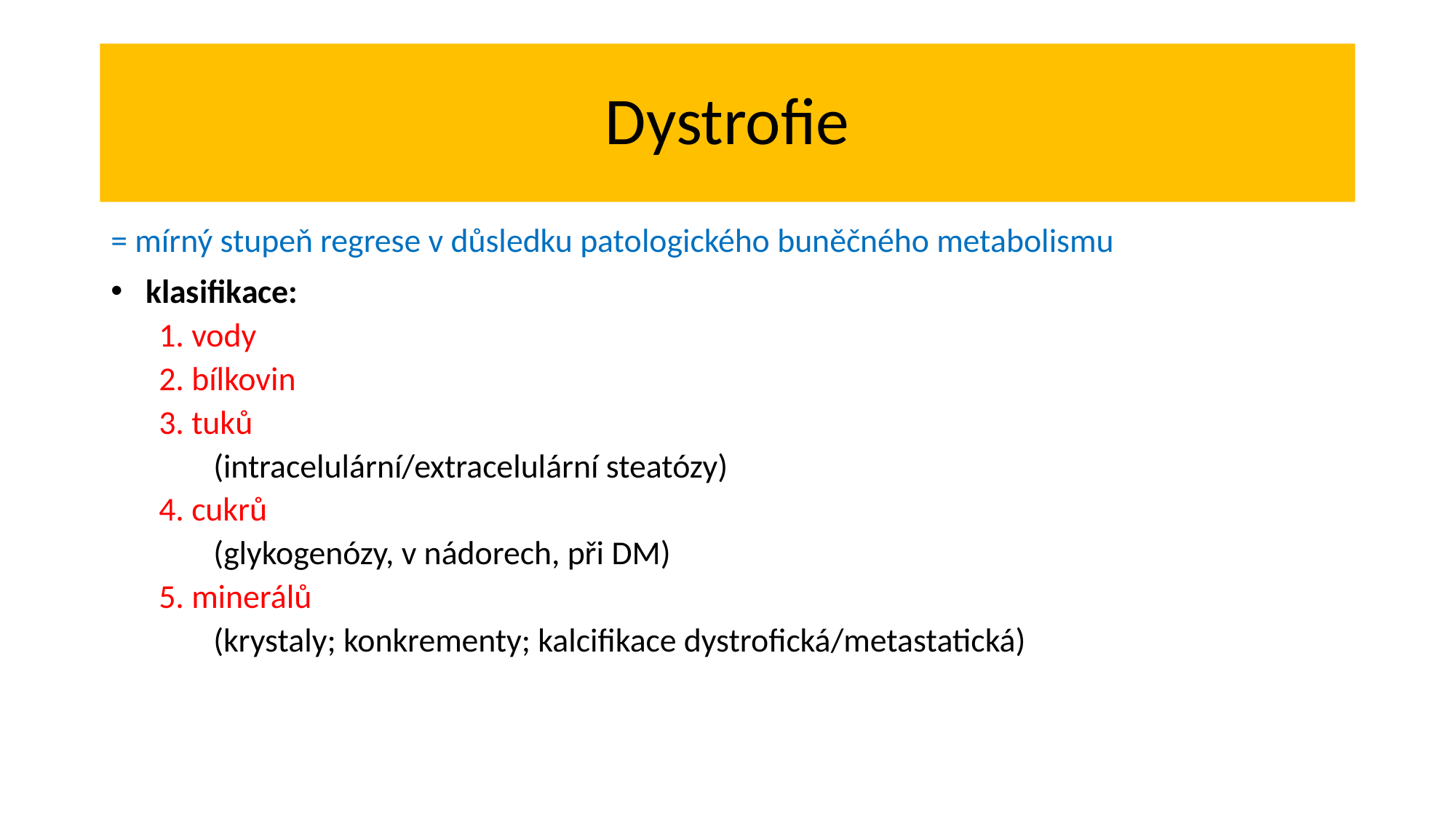

# Dystrofie
= mírný stupeň regrese v důsledku patologického buněčného metabolismu
 klasifikace:
1. vody
2. bílkovin
3. tuků
	(intracelulární/extracelulární steatózy)
4. cukrů
	(glykogenózy, v nádorech, při DM)
5. minerálů
	(krystaly; konkrementy; kalcifikace dystrofická/metastatická)